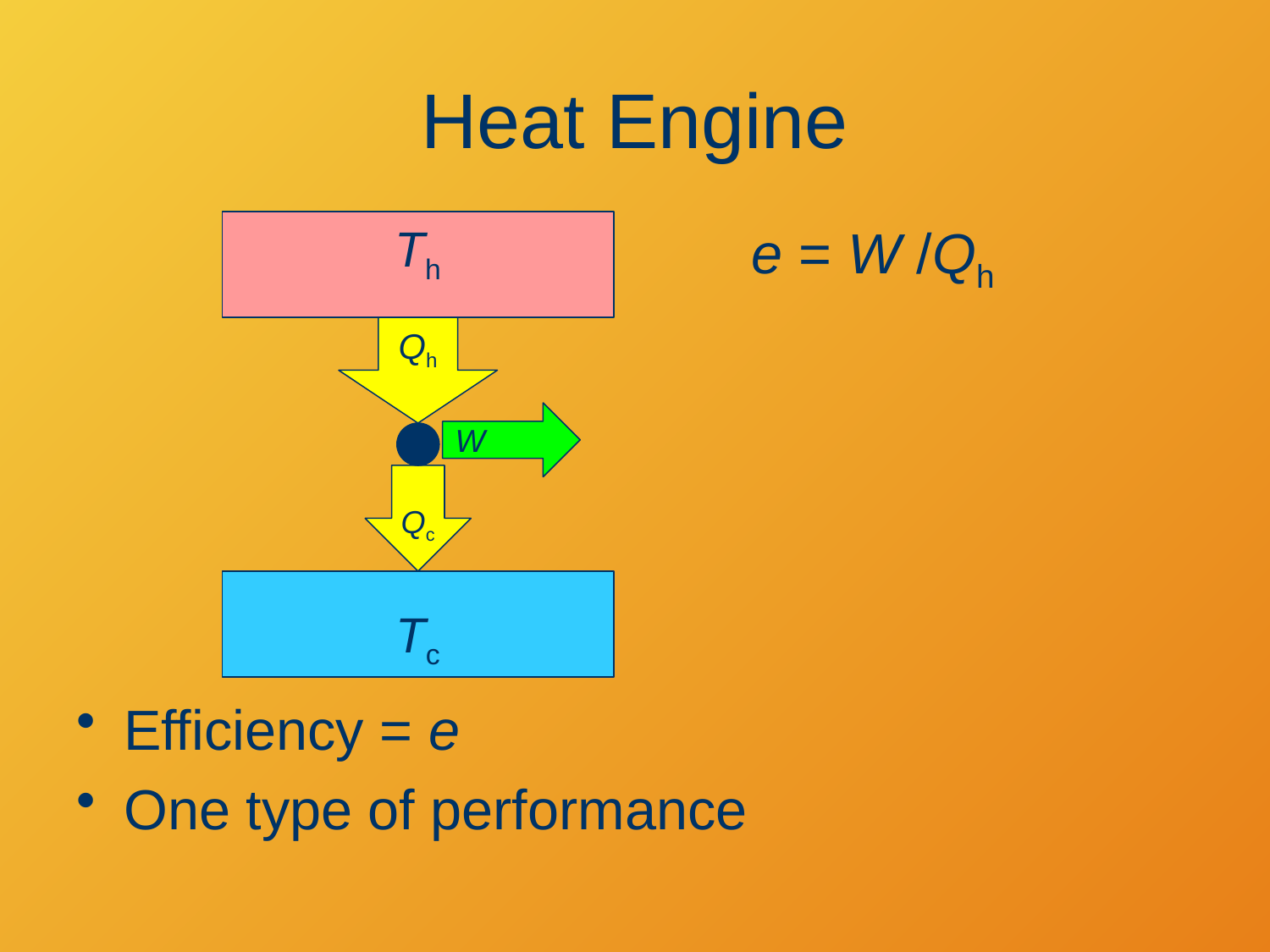

# Heat Engine
Th
Qh
W

Qc
Tc
e = W /Qh
Efficiency = e
One type of performance